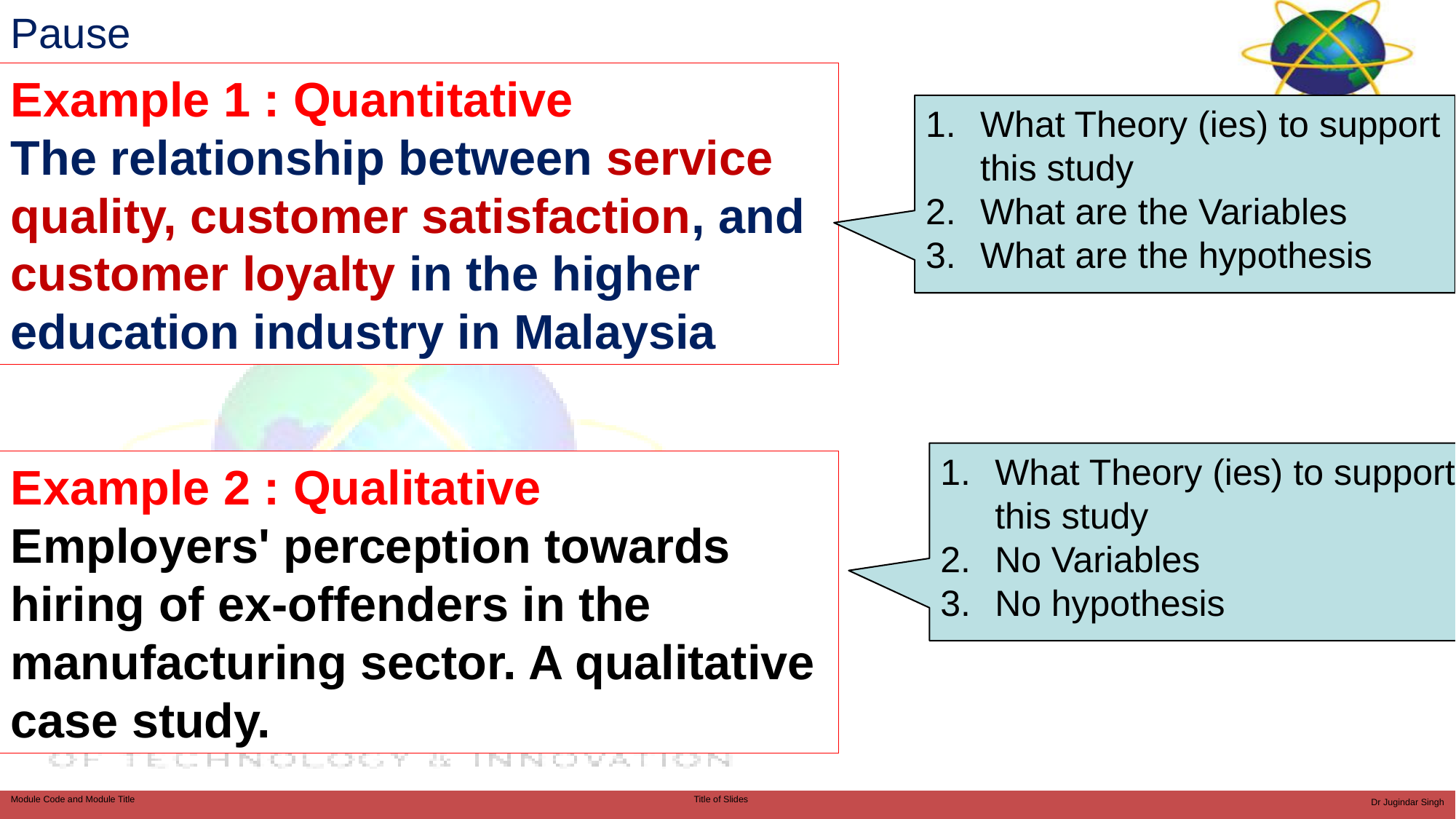

Pause
Example 1 : Quantitative
The relationship between service quality, customer satisfaction, and customer loyalty in the higher education industry in Malaysia
What Theory (ies) to support this study
What are the Variables
What are the hypothesis

What Theory (ies) to support this study
No Variables
No hypothesis

Example 2 : Qualitative
Employers' perception towards hiring of ex-offenders in the manufacturing sector. A qualitative case study.
Dr Jugindar Singh